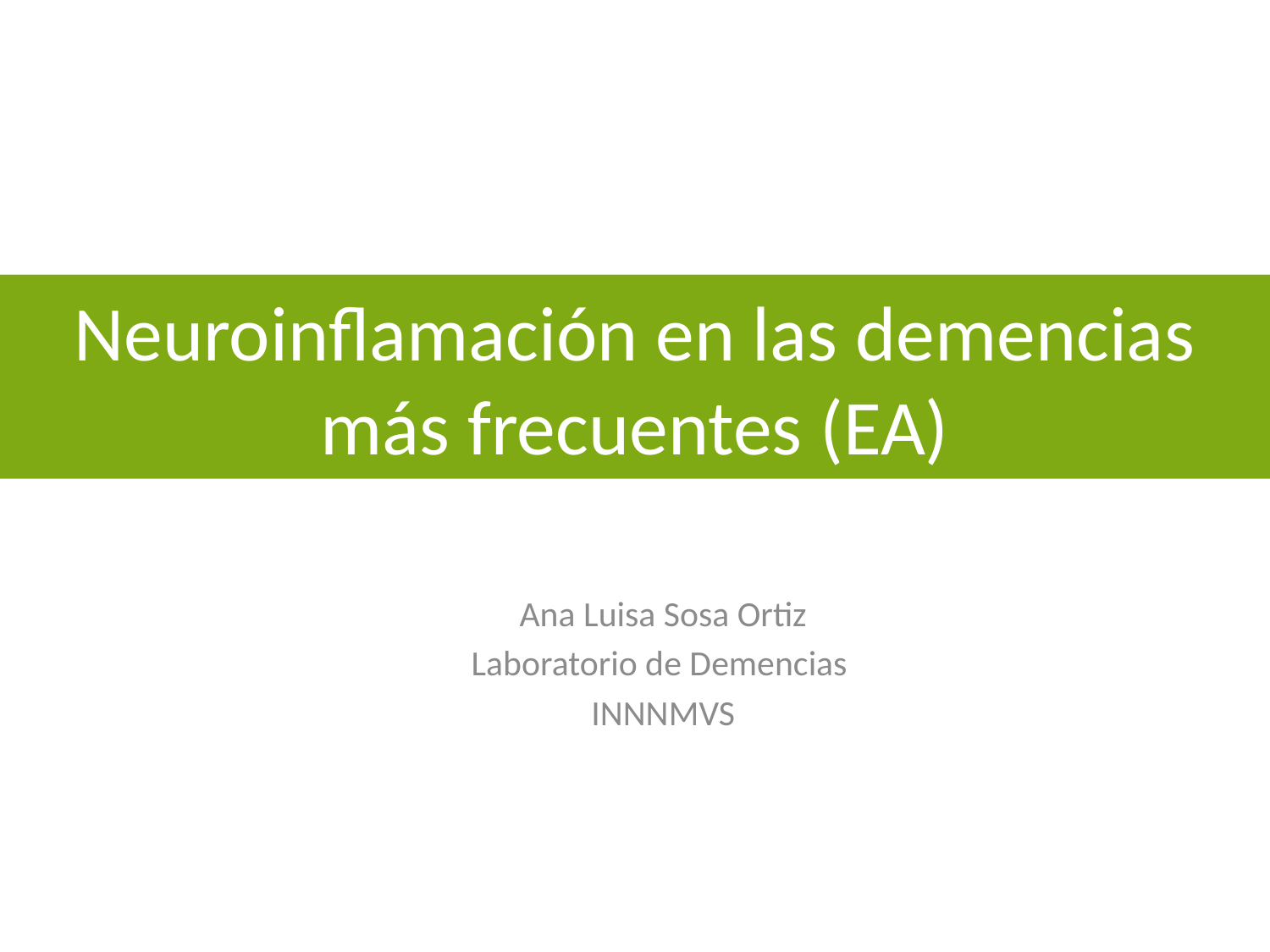

# Neuroinflamación en las demencias más frecuentes (EA)
Ana Luisa Sosa Ortiz
Laboratorio de Demencias
INNNMVS